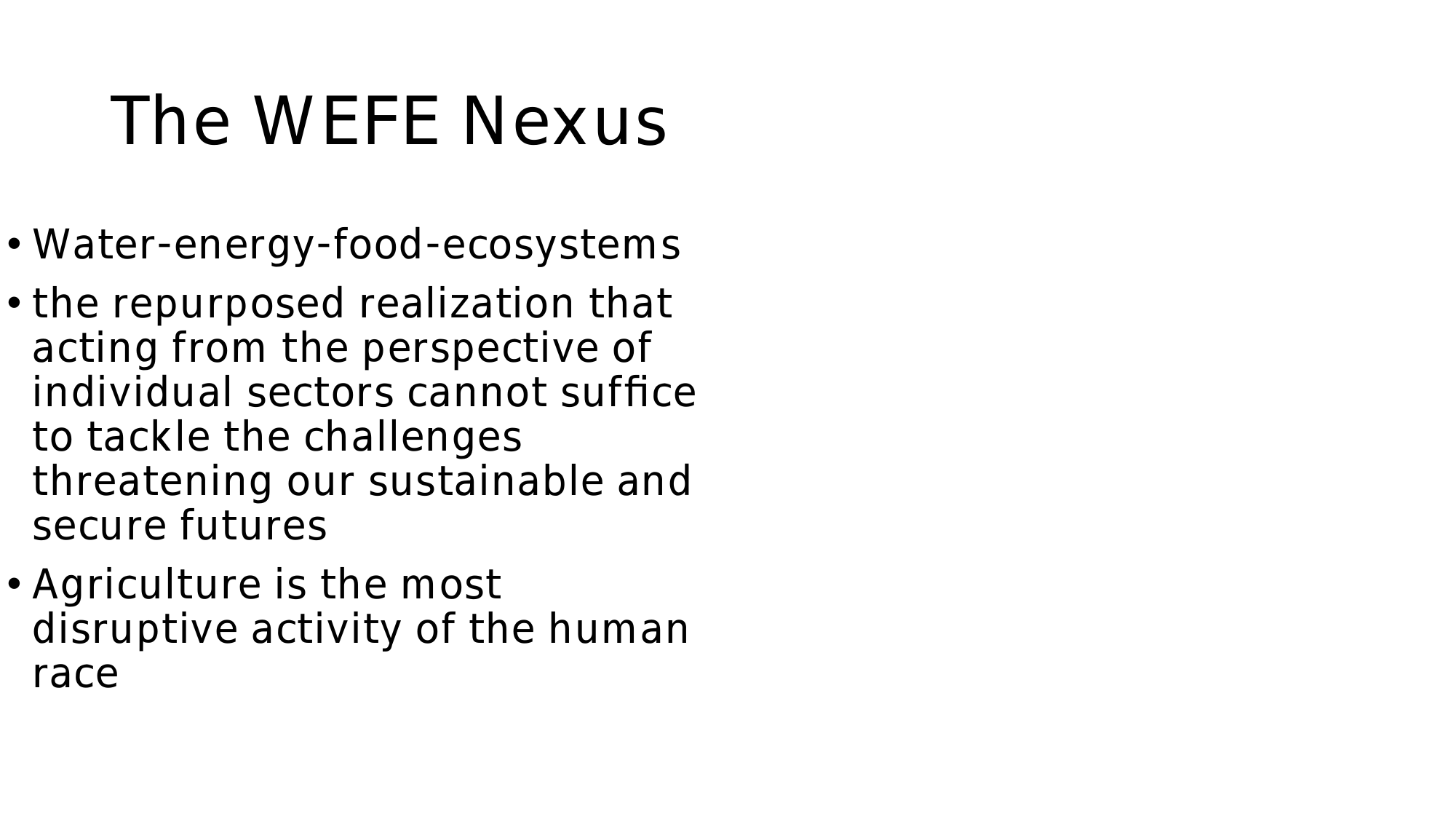

# The WEFE Nexus
Water-energy-food-ecosystems
the repurposed realization that acting from the perspective of individual sectors cannot suffice to tackle the challenges threatening our sustainable and secure futures
Agriculture is the most disruptive activity of the human race